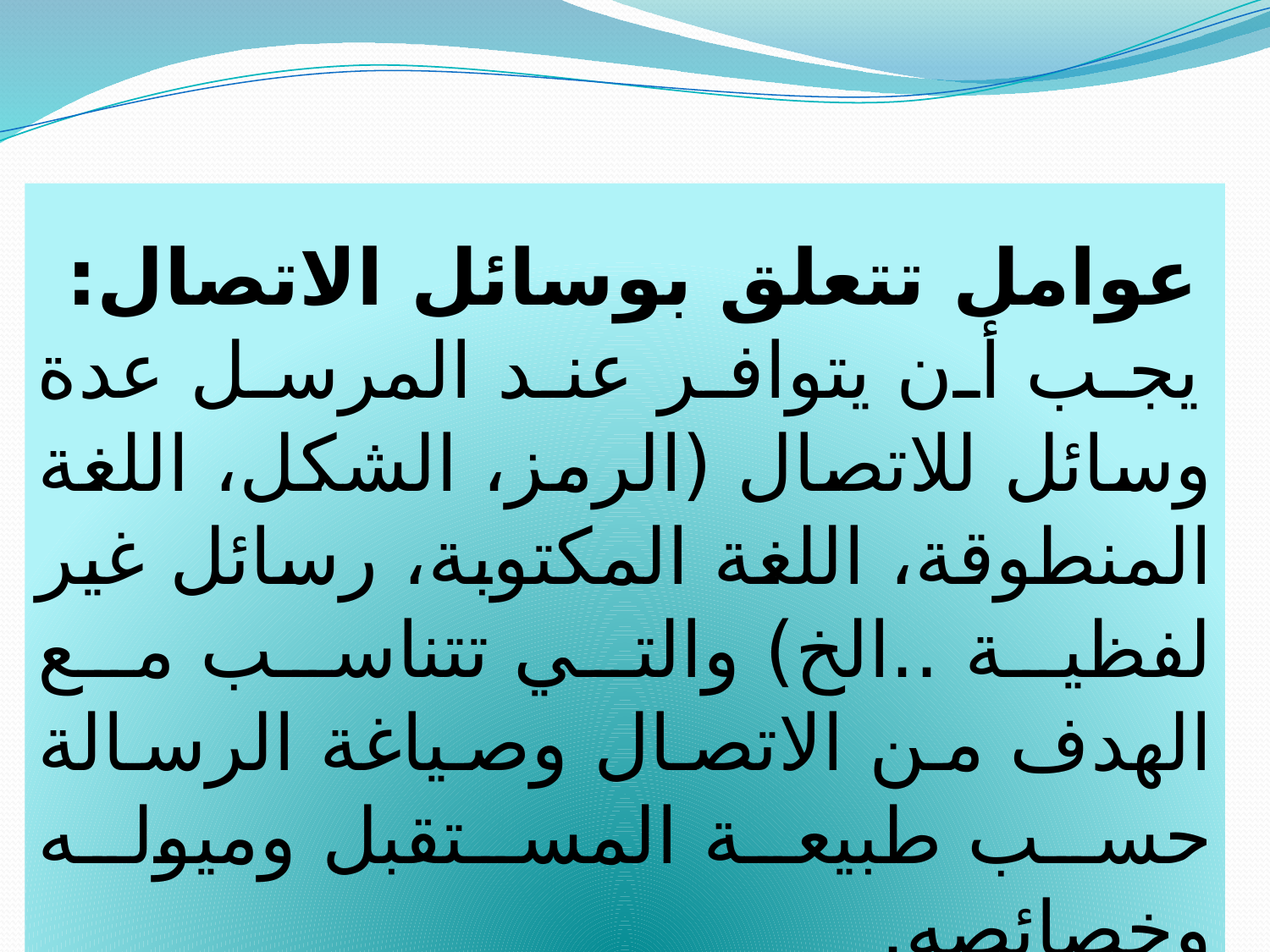

عوامل تتعلق بوسائل الاتصال:
يجب أن يتوافر عند المرسل عدة وسائل للاتصال (الرمز، الشكل، اللغة المنطوقة، اللغة المكتوبة، رسائل غير لفظية ..الخ) والتي تتناسب مع الهدف من الاتصال وصياغة الرسالة حسب طبيعة المستقبل وميوله وخصائصه.